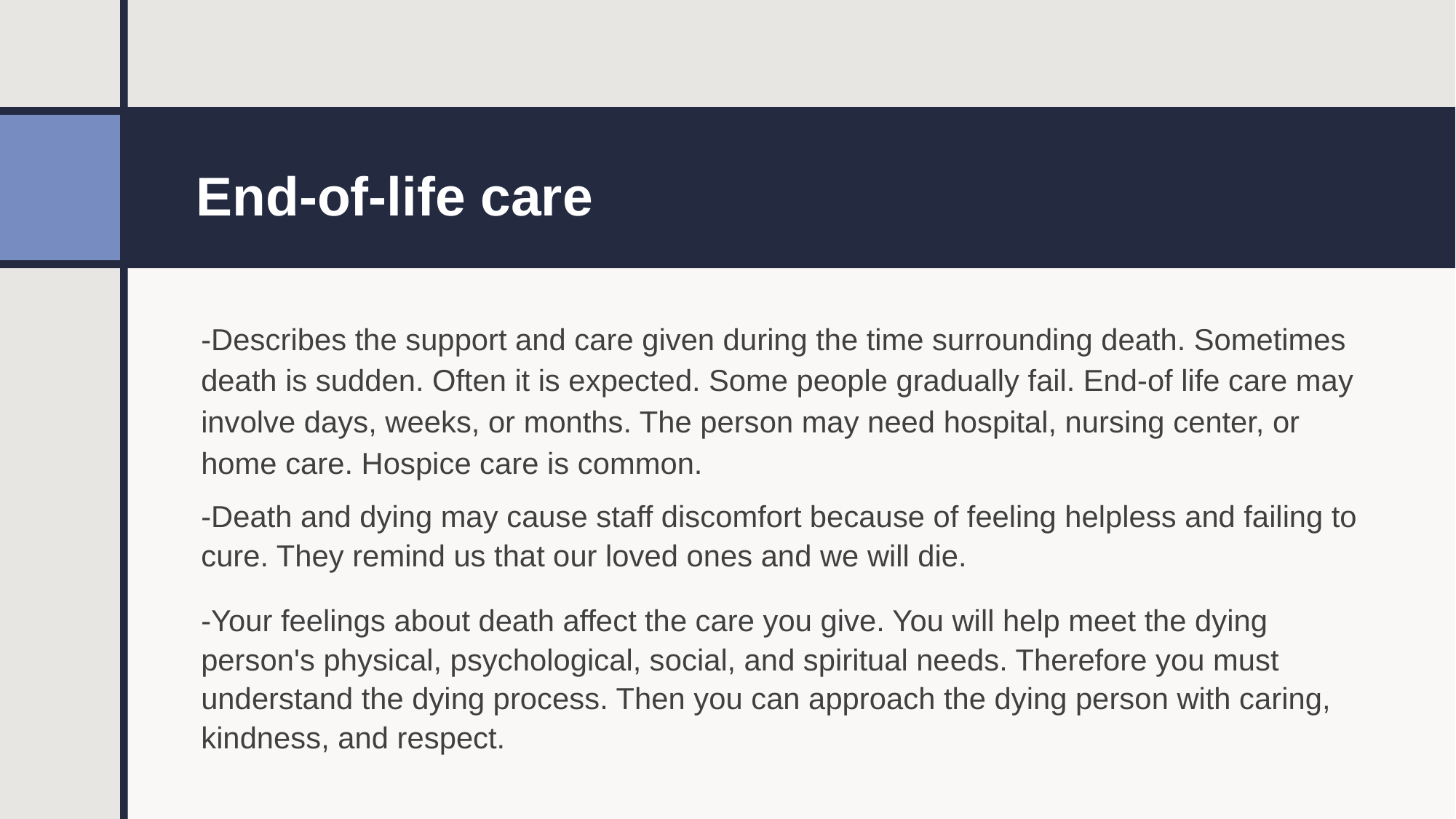

# End-of-life care

-Describes the support and care given during the time surrounding death. Sometimes death is sudden. Often it is expected. Some people gradually fail. End-of life care may involve days, weeks, or months. The person may need hospital, nursing center, or home care. Hospice care is common.
-Death and dying may cause staff discomfort because of feeling helpless and failing to cure. They remind us that our loved ones and we will die.
-Your feelings about death affect the care you give. You will help meet the dying person's physical, psychological, social, and spiritual needs. Therefore you must understand the dying process. Then you can approach the dying person with caring, kindness, and respect.